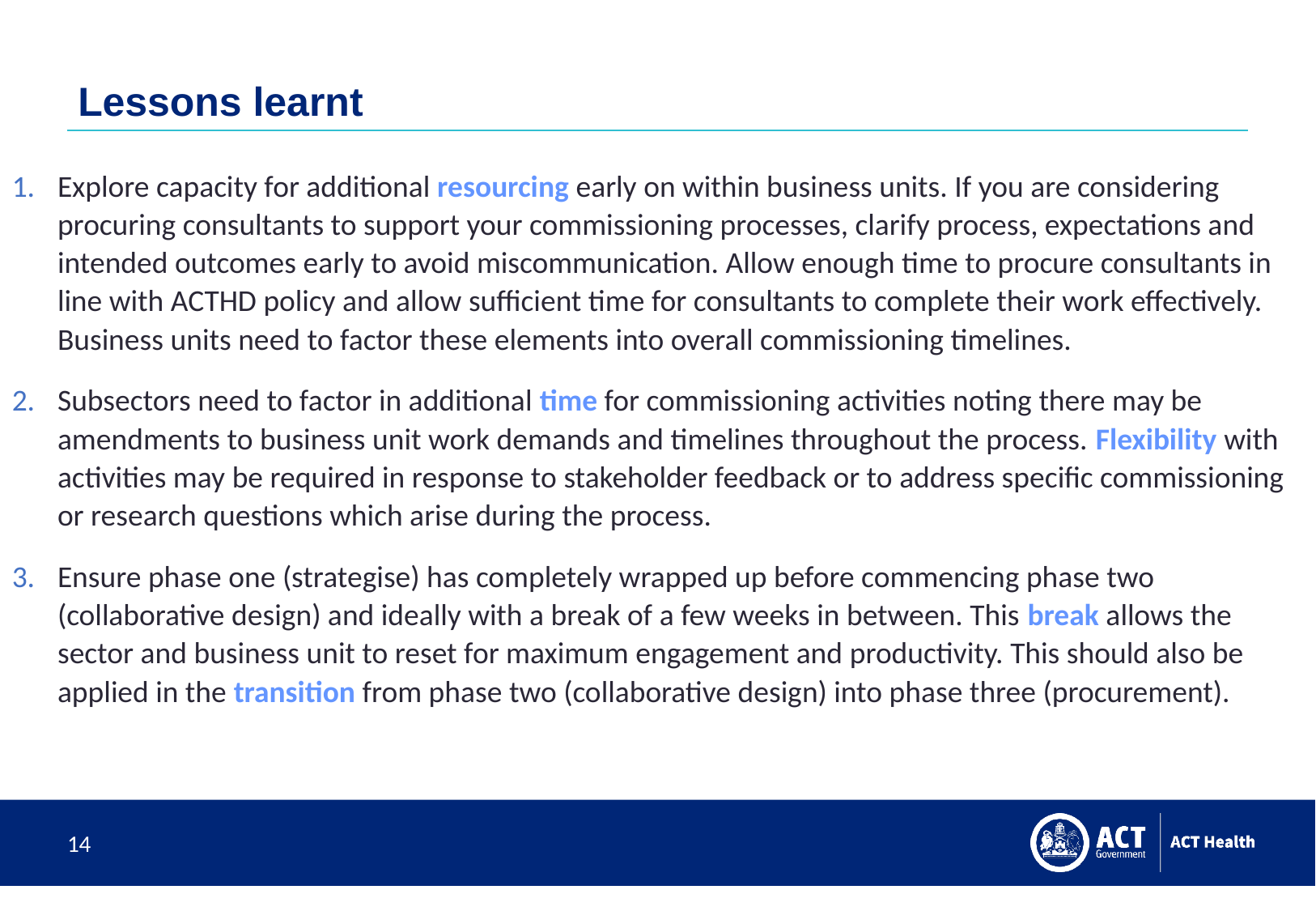

# Lessons learnt
Explore capacity for additional resourcing early on within business units. If you are considering procuring consultants to support your commissioning processes, clarify process, expectations and intended outcomes early to avoid miscommunication. Allow enough time to procure consultants in line with ACTHD policy and allow sufficient time for consultants to complete their work effectively. Business units need to factor these elements into overall commissioning timelines.
Subsectors need to factor in additional time for commissioning activities noting there may be amendments to business unit work demands and timelines throughout the process. Flexibility with activities may be required in response to stakeholder feedback or to address specific commissioning or research questions which arise during the process.
Ensure phase one (strategise) has completely wrapped up before commencing phase two (collaborative design) and ideally with a break of a few weeks in between. This break allows the sector and business unit to reset for maximum engagement and productivity. This should also be applied in the transition from phase two (collaborative design) into phase three (procurement).
14